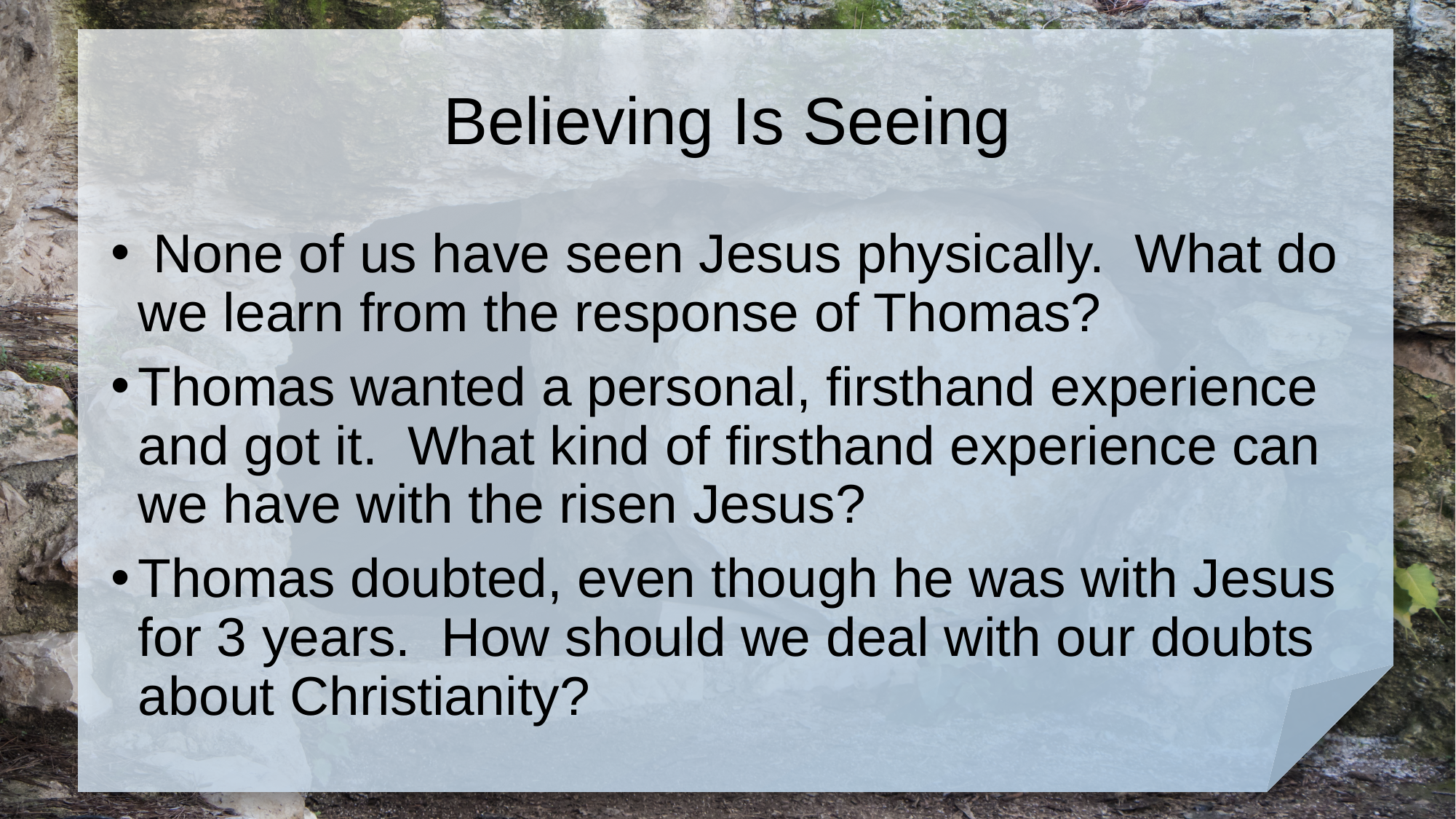

# Believing Is Seeing
 None of us have seen Jesus physically.  What do we learn from the response of Thomas?
Thomas wanted a personal, firsthand experience and got it.  What kind of firsthand experience can we have with the risen Jesus?
Thomas doubted, even though he was with Jesus for 3 years.  How should we deal with our doubts about Christianity?